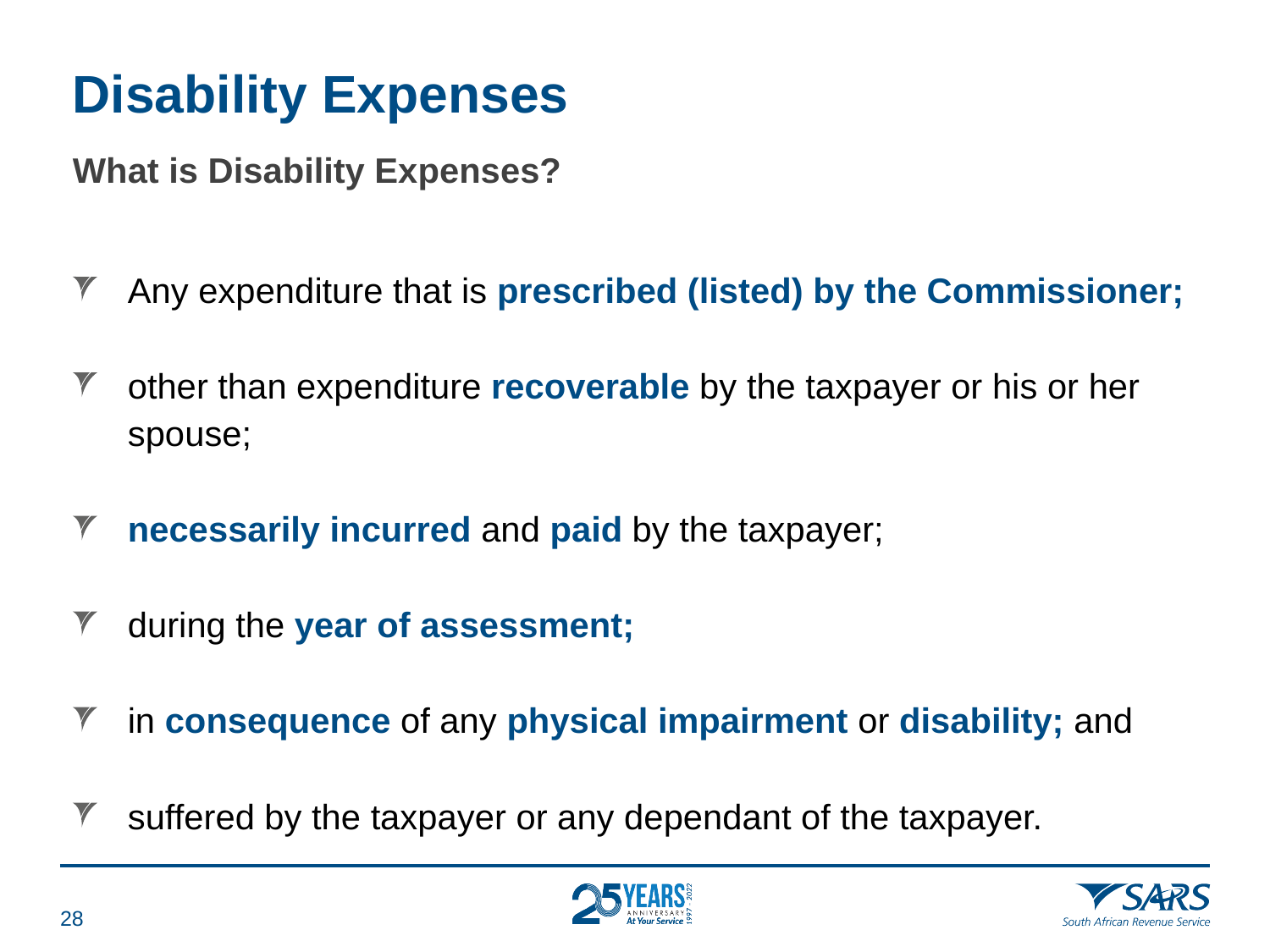

# Disability Expenses
What is Disability Expenses?
Any expenditure that is prescribed (listed) by the Commissioner;

other than expenditure recoverable by the taxpayer or his or her spouse;

necessarily incurred and paid by the taxpayer;

during the year of assessment;

in consequence of any physical impairment or disability; and

suffered by the taxpayer or any dependant of the taxpayer.
28